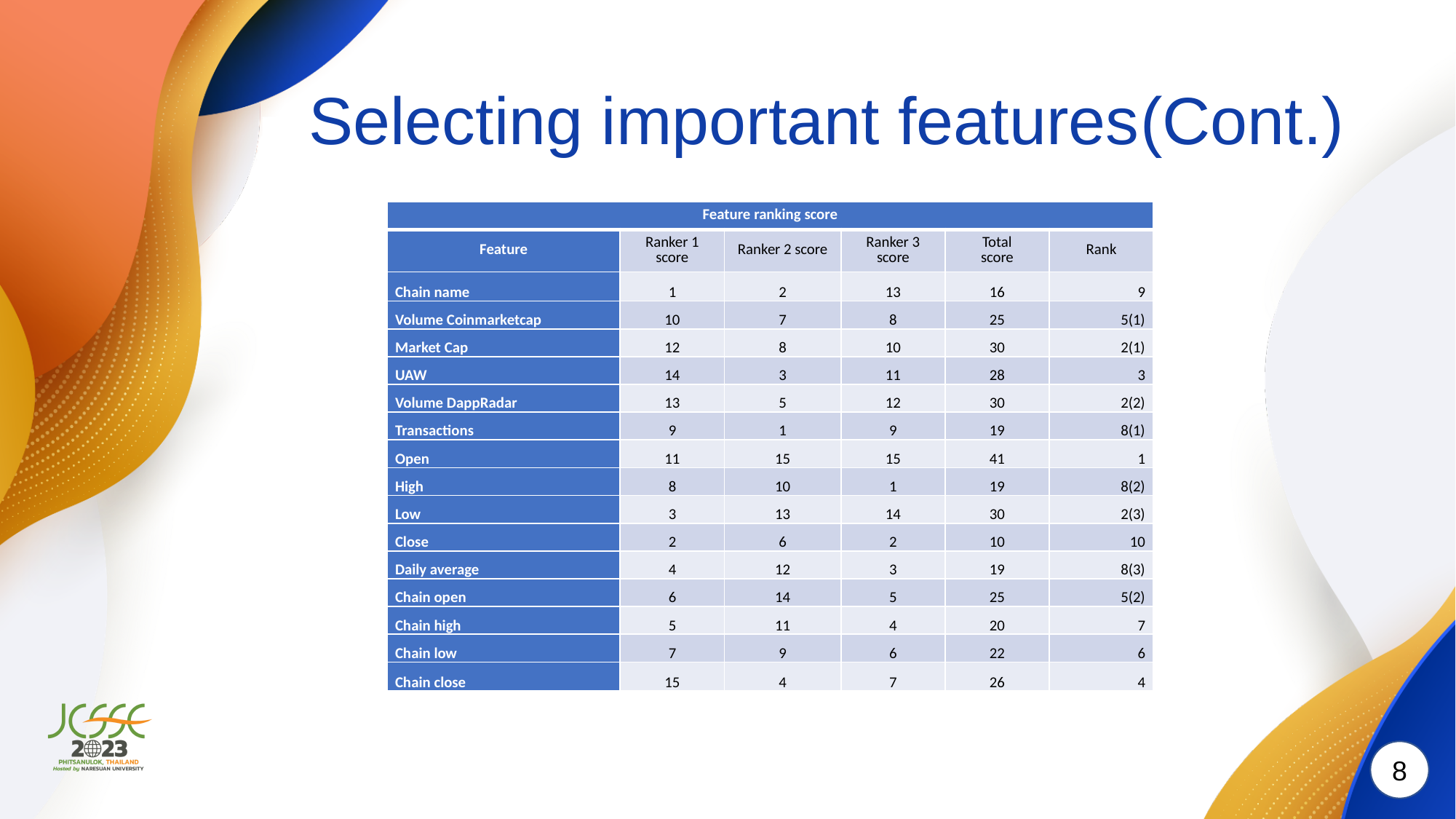

# Selecting important features(Cont.)
| Feature ranking score |  |  |  |  |  |
| --- | --- | --- | --- | --- | --- |
| Feature | Ranker 1 score | Ranker 2 score | Ranker 3 score | Total score | Rank |
| Chain name | 1 | 2 | 13 | 16 | 9 |
| Volume Coinmarketcap | 10 | 7 | 8 | 25 | 5(1) |
| Market Cap | 12 | 8 | 10 | 30 | 2(1) |
| UAW | 14 | 3 | 11 | 28 | 3 |
| Volume DappRadar | 13 | 5 | 12 | 30 | 2(2) |
| Transactions | 9 | 1 | 9 | 19 | 8(1) |
| Open | 11 | 15 | 15 | 41 | 1 |
| High | 8 | 10 | 1 | 19 | 8(2) |
| Low | 3 | 13 | 14 | 30 | 2(3) |
| Close | 2 | 6 | 2 | 10 | 10 |
| Daily average | 4 | 12 | 3 | 19 | 8(3) |
| Chain open | 6 | 14 | 5 | 25 | 5(2) |
| Chain high | 5 | 11 | 4 | 20 | 7 |
| Chain low | 7 | 9 | 6 | 22 | 6 |
| Chain close | 15 | 4 | 7 | 26 | 4 |